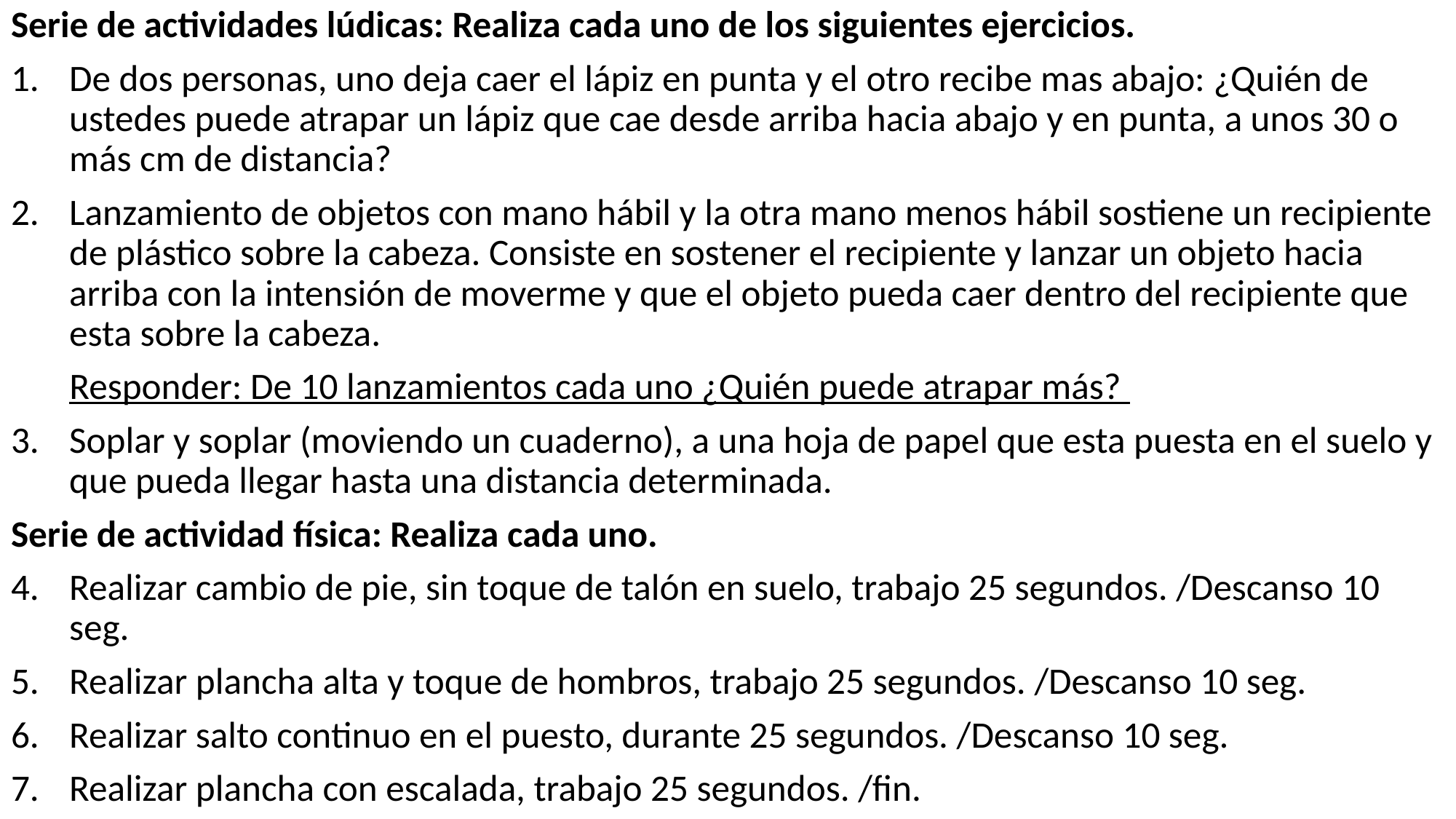

Serie de actividades lúdicas: Realiza cada uno de los siguientes ejercicios.
De dos personas, uno deja caer el lápiz en punta y el otro recibe mas abajo: ¿Quién de ustedes puede atrapar un lápiz que cae desde arriba hacia abajo y en punta, a unos 30 o más cm de distancia?
Lanzamiento de objetos con mano hábil y la otra mano menos hábil sostiene un recipiente de plástico sobre la cabeza. Consiste en sostener el recipiente y lanzar un objeto hacia arriba con la intensión de moverme y que el objeto pueda caer dentro del recipiente que esta sobre la cabeza.
       Responder: De 10 lanzamientos cada uno ¿Quién puede atrapar más?
Soplar y soplar (moviendo un cuaderno), a una hoja de papel que esta puesta en el suelo y que pueda llegar hasta una distancia determinada.
Serie de actividad física: Realiza cada uno.
Realizar cambio de pie, sin toque de talón en suelo, trabajo 25 segundos. /Descanso 10 seg.
Realizar plancha alta y toque de hombros, trabajo 25 segundos. /Descanso 10 seg.
Realizar salto continuo en el puesto, durante 25 segundos. /Descanso 10 seg.
Realizar plancha con escalada, trabajo 25 segundos. /fin.